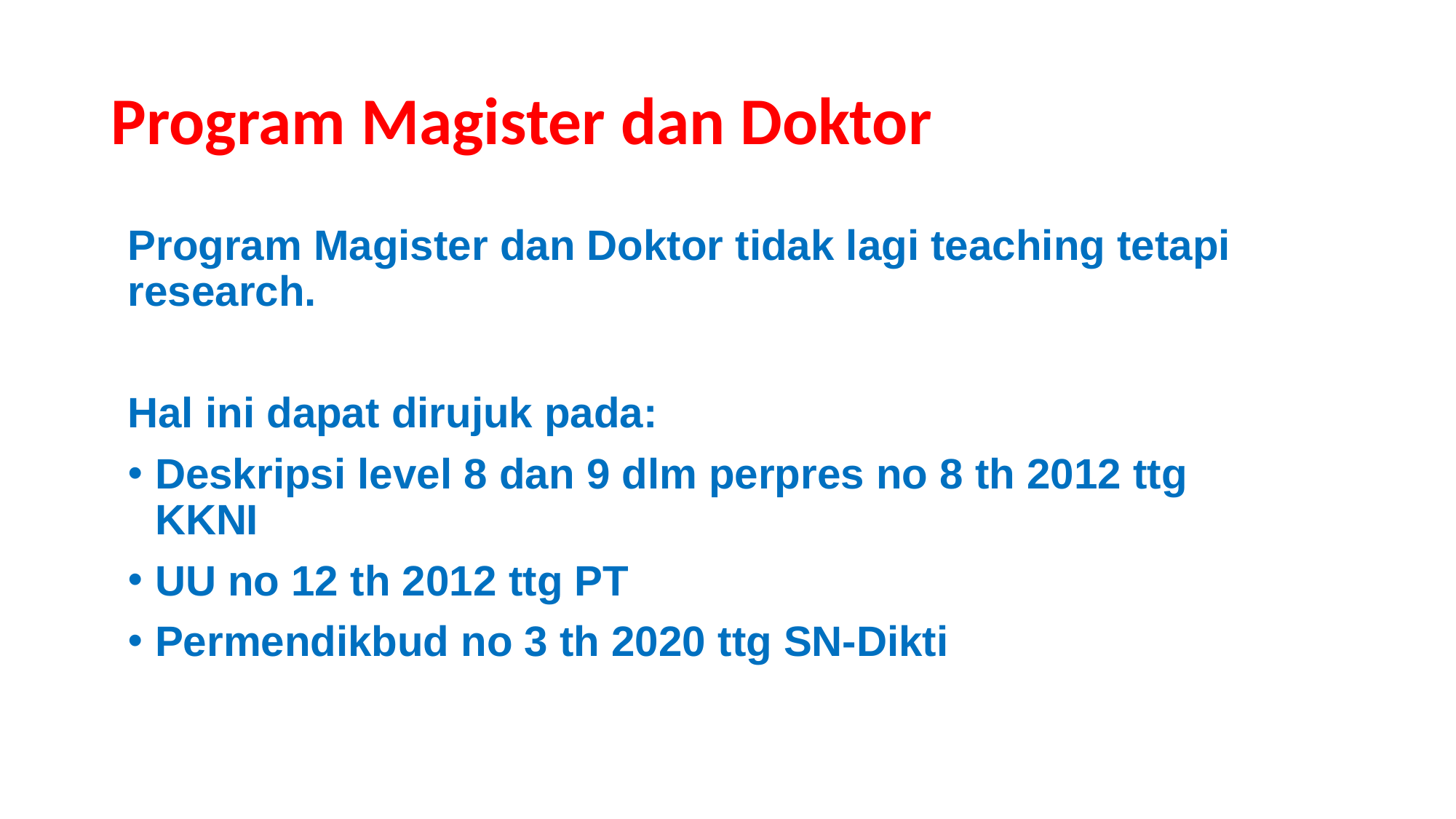

# Program Magister dan Doktor
Program Magister dan Doktor tidak lagi teaching tetapi research.

Hal ini dapat dirujuk pada:
Deskripsi level 8 dan 9 dlm perpres no 8 th 2012 ttg KKNI
UU no 12 th 2012 ttg PT
Permendikbud no 3 th 2020 ttg SN-Dikti